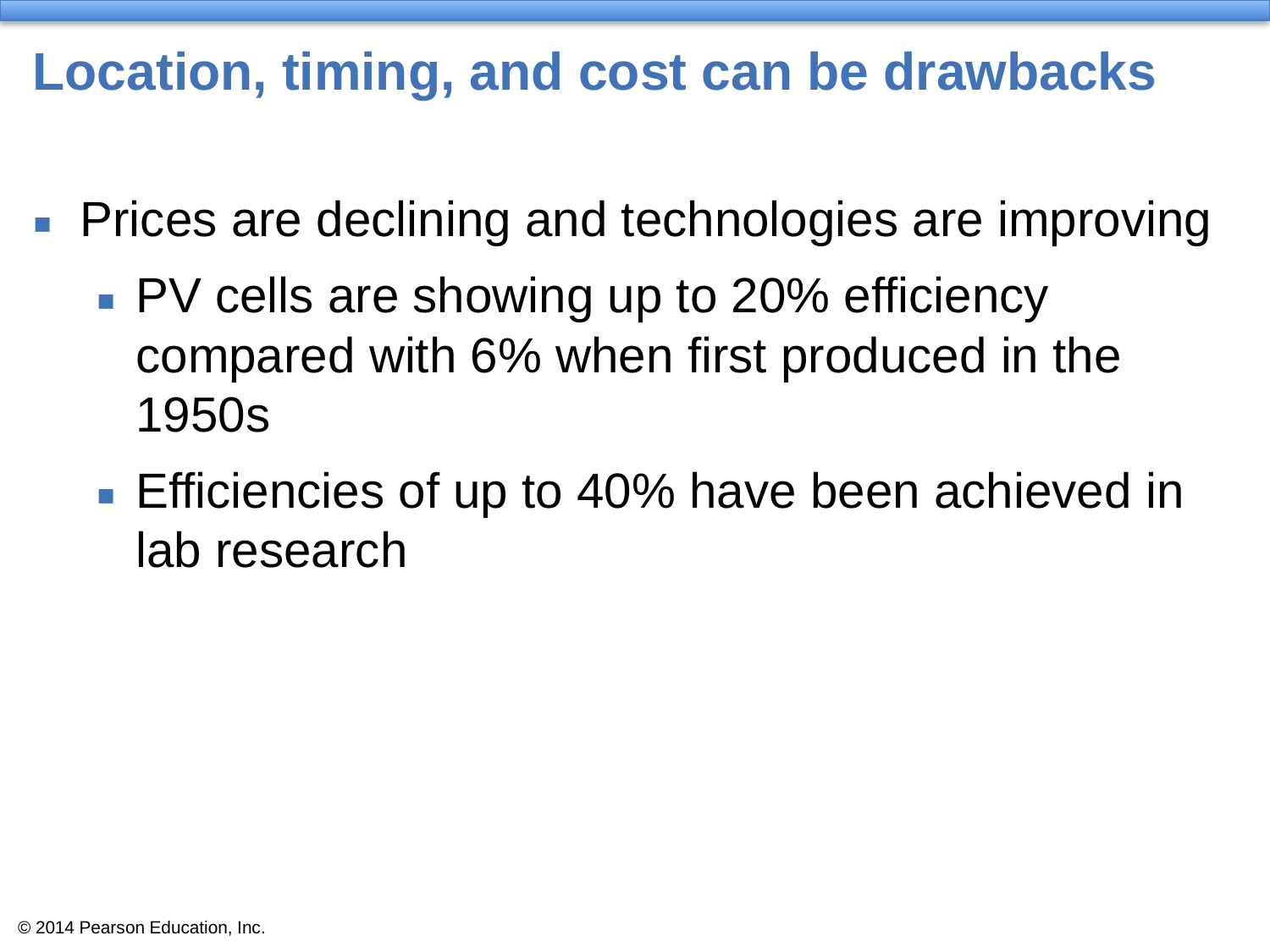

# Location, timing, and cost can be drawbacks
Prices are declining and technologies are improving
PV cells are showing up to 20% efficiency compared with 6% when first produced in the 1950s
Efficiencies of up to 40% have been achieved in lab research